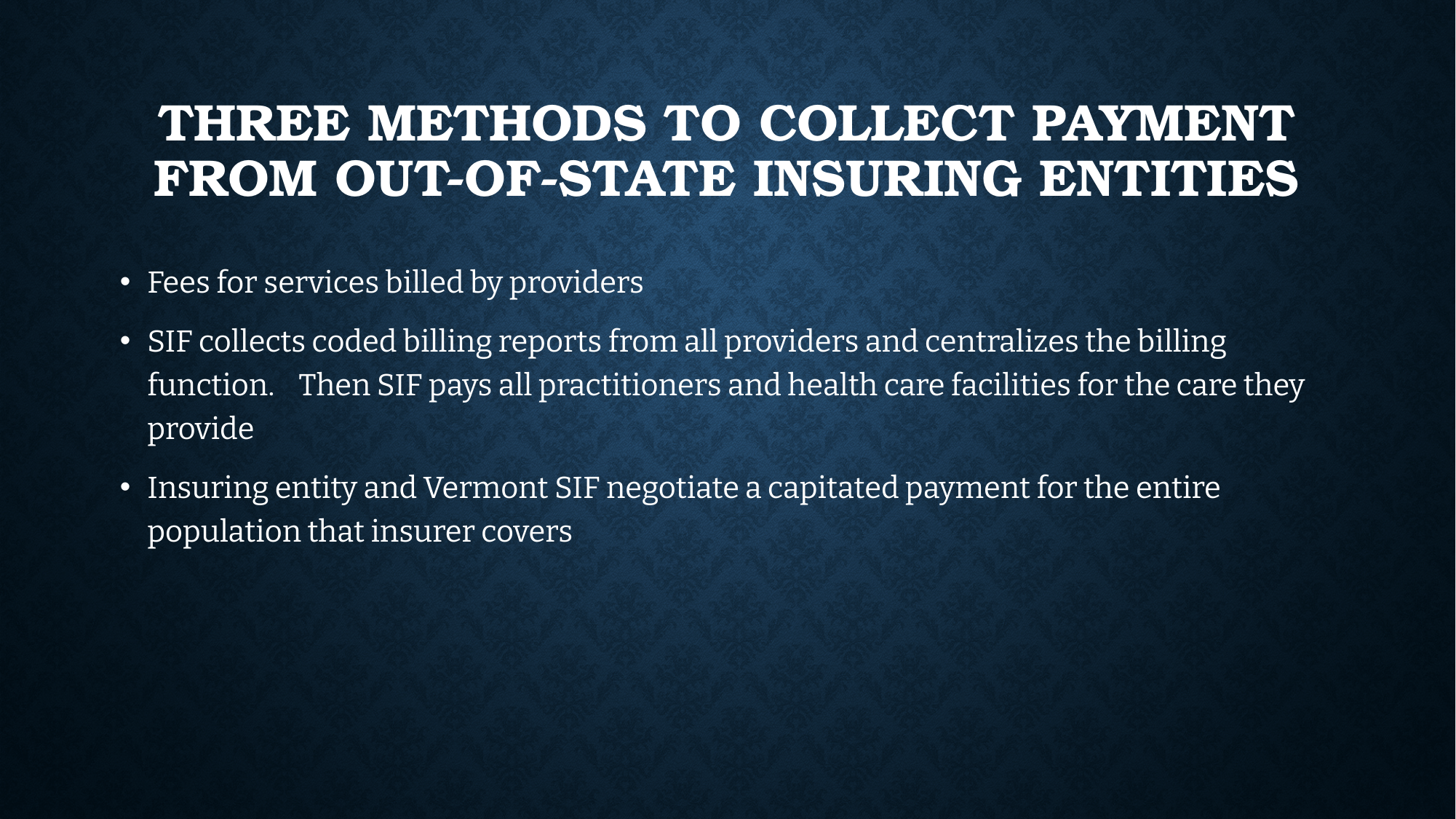

# Three methods to collect payment from out-of-state insuring entities
Fees for services billed by providers
SIF collects coded billing reports from all providers and centralizes the billing function.    Then SIF pays all practitioners and health care facilities for the care they provide
Insuring entity and Vermont SIF negotiate a capitated payment for the entire population that insurer covers